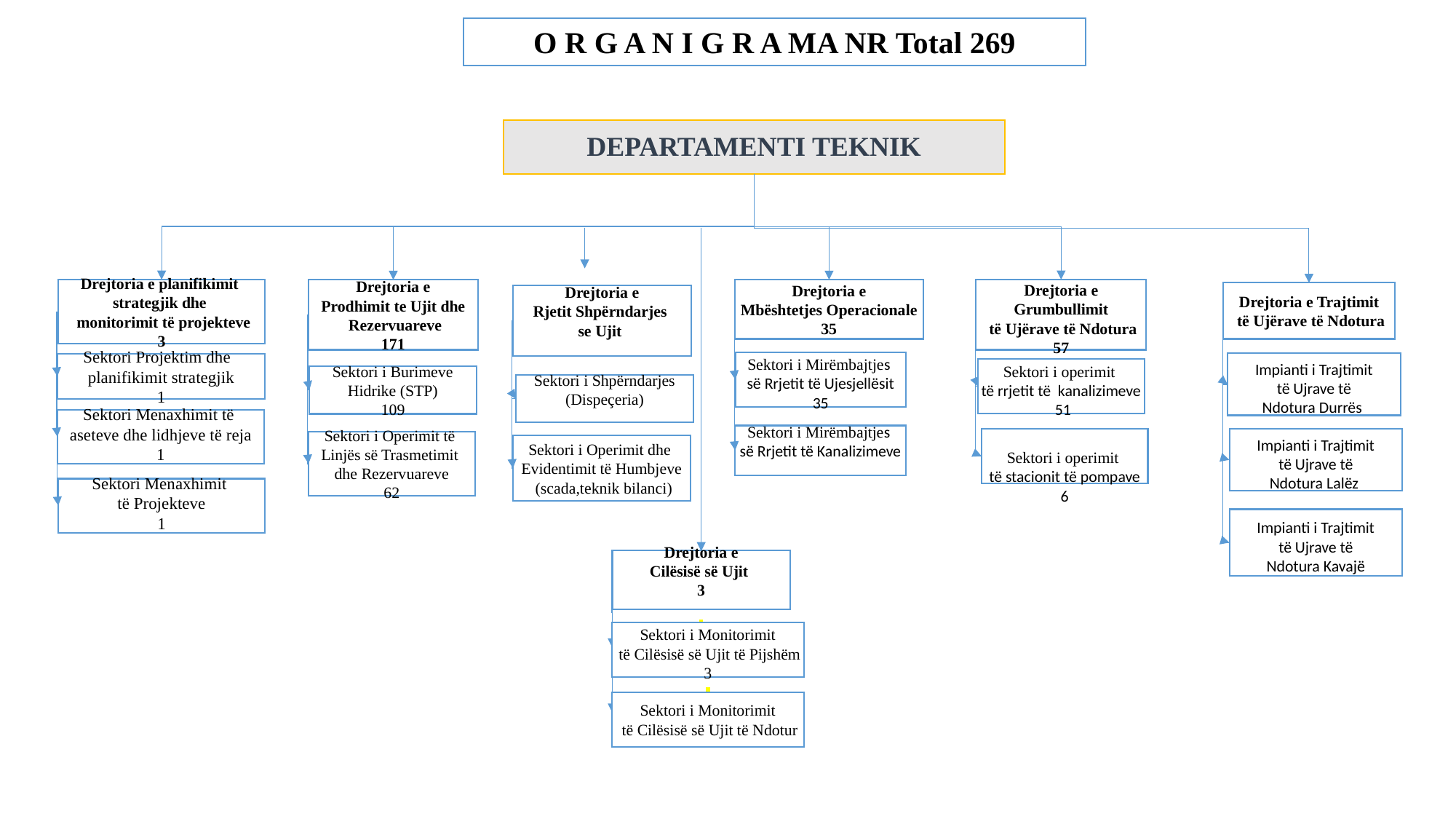

O R G A N I G R A MA NR Total 269

DEPARTAMENTI TEKNIK

Drejtoria e planifikimit
strategjik dhe
 monitorimit të projekteve
3

Drejtoria e
Grumbullimit
 të Ujërave të Ndotura
57

Drejtoria e
Mbështetjes Operacionale
35
Drejtoria e
Prodhimit te Ujit dhe
 Rezervuareve
171

Drejtoria e Trajtimit
 të Ujërave të Ndotura

Drejtoria e
Rjetit Shpërndarjes
se Ujit

Sektori i Mirëmbajtjes
së Rrjetit të Ujesjellësit
35

Impianti i Trajtimit
 të Ujrave të
Ndotura Durrës

Sektori Projektim dhe
planifikimit strategjik
1

Sektori i operimit
të rrjetit të  kanalizimeve
 51

Sektori i Burimeve
Hidrike (STP)
109
Sektori i Shpërndarjes
(Dispeçeria)

Sektori Menaxhimit të
aseteve dhe lidhjeve të reja
1

Sektori i Mirëmbajtjes
së Rrjetit të Kanalizimeve

Sektori i operimit
të stacionit të pompave
6

Impianti i Trajtimit
 të Ujrave të
Ndotura Lalëz

Sektori i Operimit të
Linjës së Trasmetimit
dhe Rezervuareve
62
Sektori i Operimit dhe
Evidentimit të Humbjeve
 (scada,teknik bilanci)

Sektori Menaxhimit
të Projekteve
1

Impianti i Trajtimit
 të Ujrave të
Ndotura Kavajë

Drejtoria e
Cilësisë së Ujit
3

Sektori i Monitorimit
 të Cilësisë së Ujit të Pijshëm
3

Sektori i Monitorimit
 të Cilësisë së Ujit të Ndotur